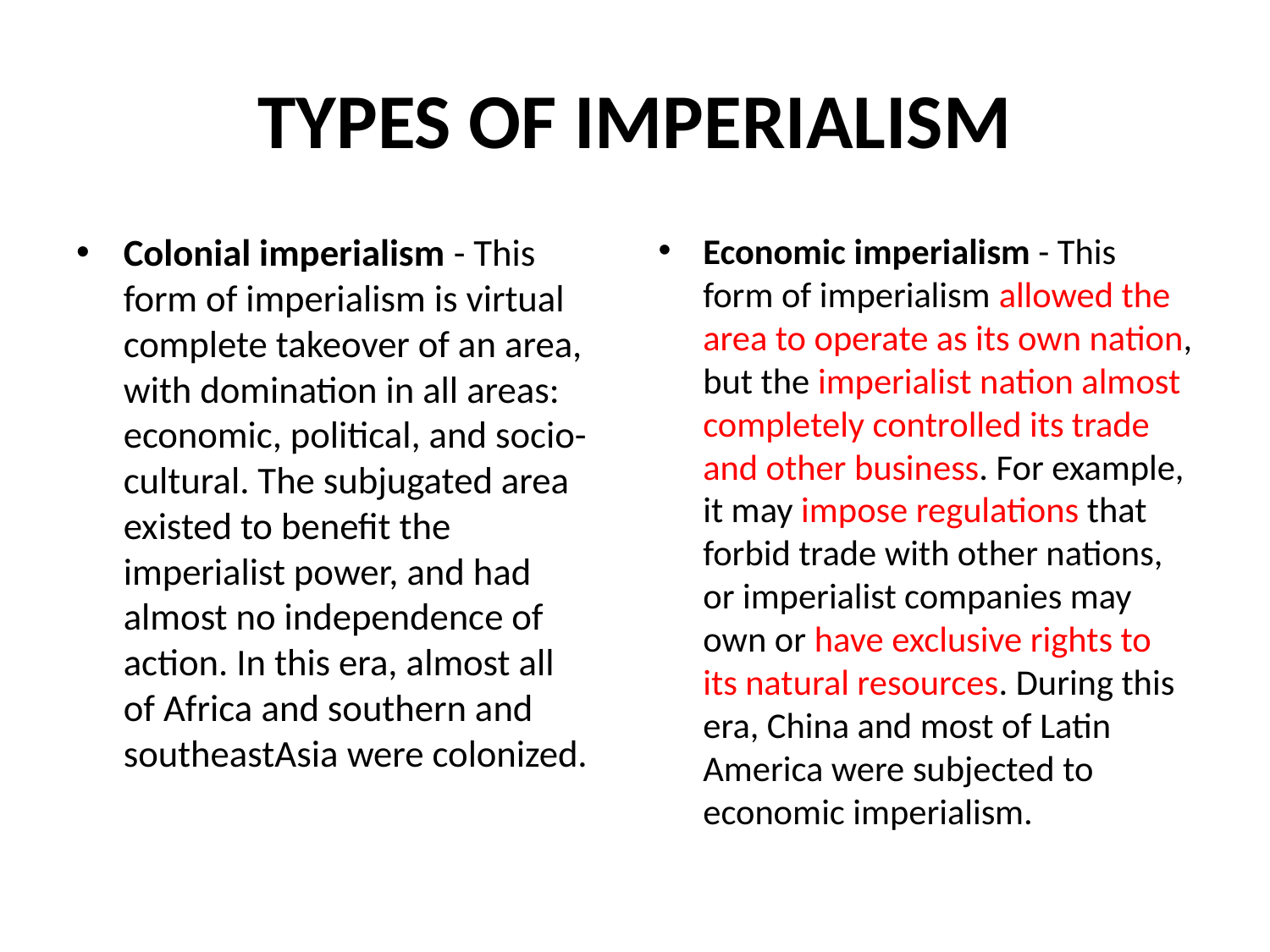

# TYPES OF IMPERIALISM
Colonial imperialism - This form of imperialism is virtual complete takeover of an area, with domination in all areas: economic, political, and socio-cultural. The subjugated area existed to benefit the imperialist power, and had almost no independence of action. In this era, almost all of Africa and southern and southeastAsia were colonized.

Economic imperialism - This form of imperialism allowed the area to operate as its own nation, but the imperialist nation almost completely controlled its trade and other business. For example, it may impose regulations that forbid trade with other nations, or imperialist companies may own or have exclusive rights to its natural resources. During this era, China and most of Latin America were subjected to economic imperialism.